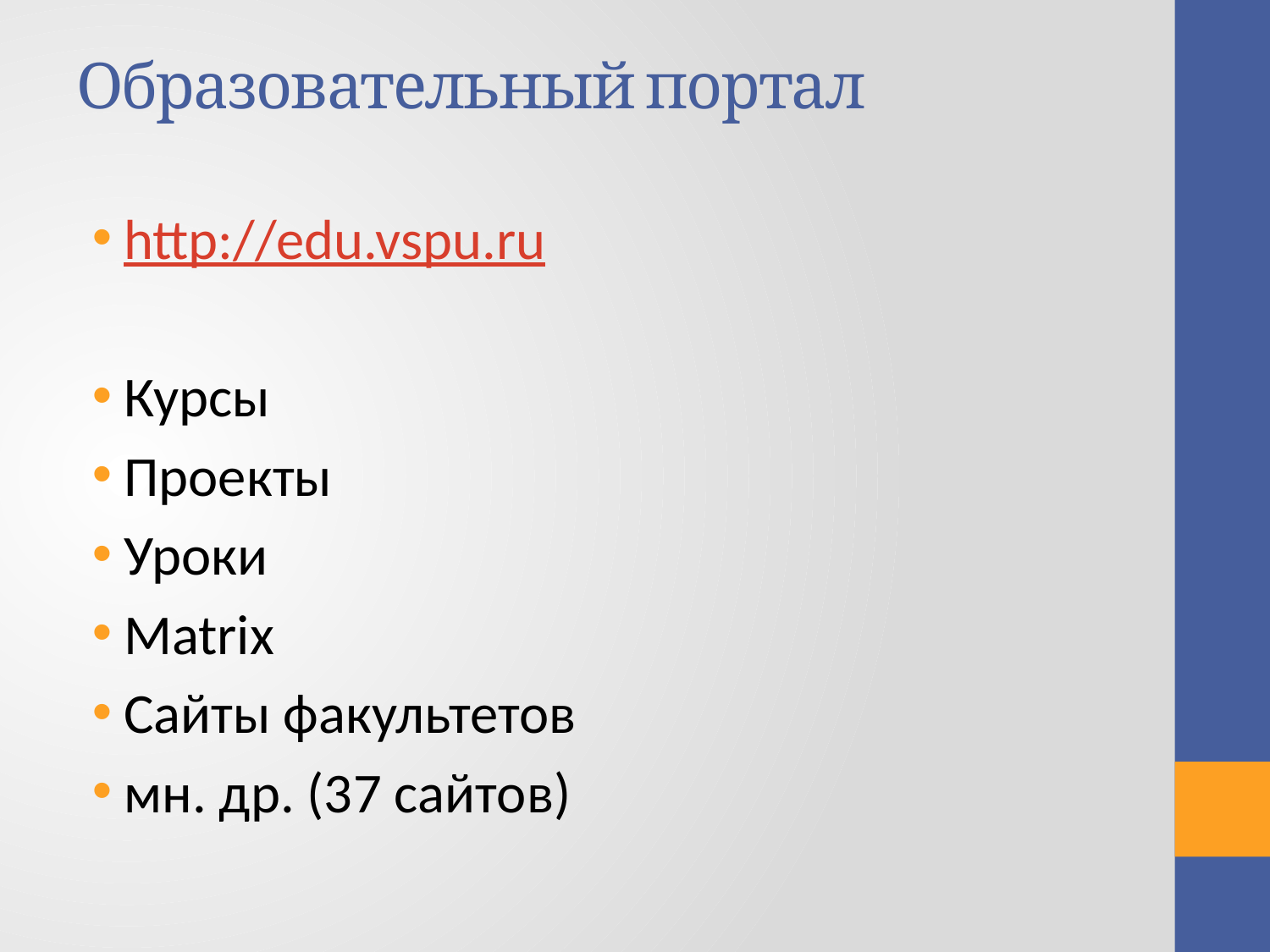

# Образовательный портал
http://edu.vspu.ru

Курсы
Проекты
Уроки
Matrix
Сайты факультетов
мн. др. (37 сайтов)